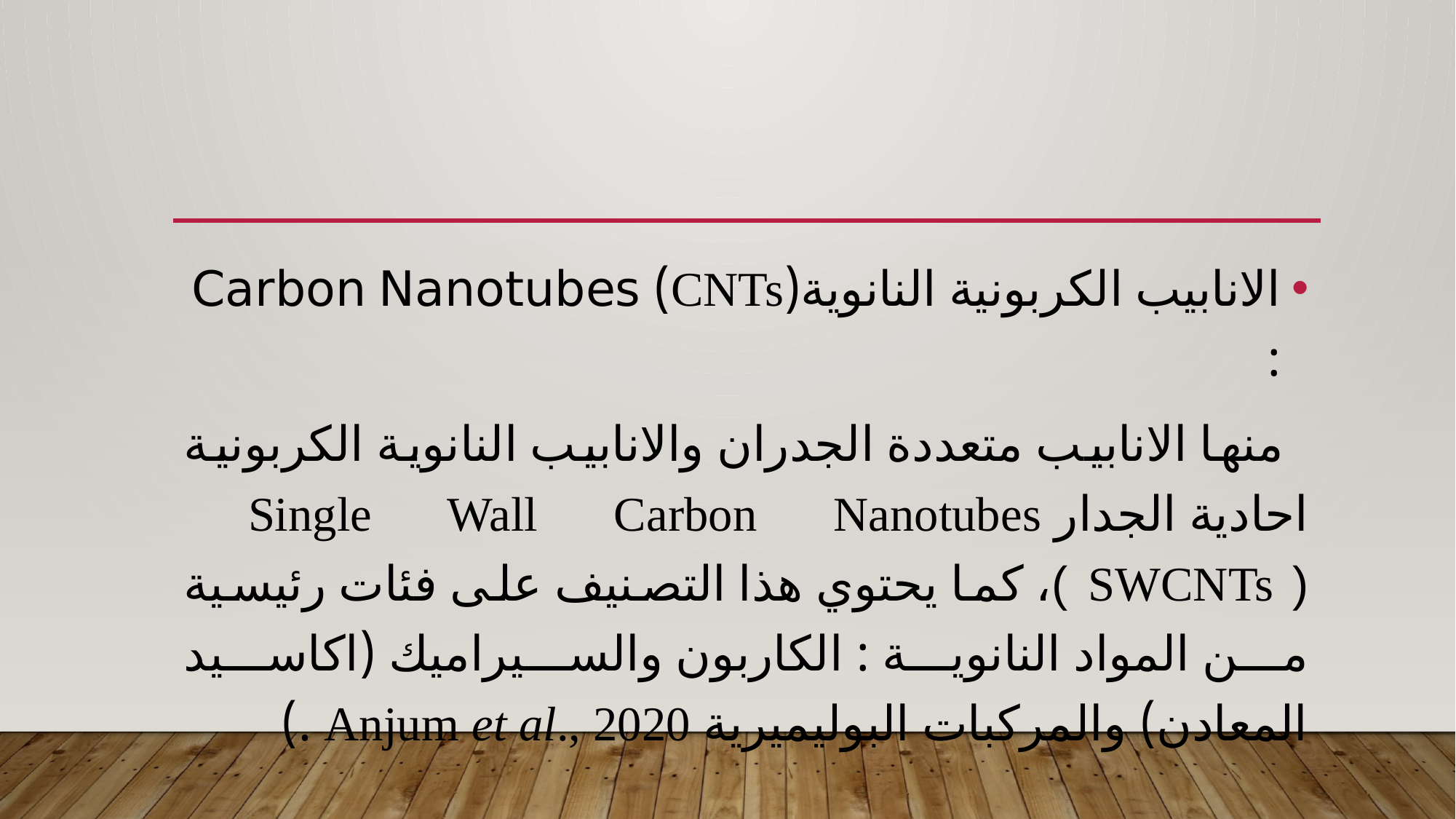

#
الانابيب الكربونية النانوية(CNTs) Carbon Nanotubes :
  منها الانابيب متعددة الجدران والانابيب النانوية الكربونية احادية الجدار Single Wall Carbon Nanotubes ( SWCNTs )، كما يحتوي هذا التصنيف على فئات رئيسية من المواد النانوية : الكاربون والسيراميك (اكاسيد المعادن) والمركبات البوليميرية Anjum et al., 2020 .)